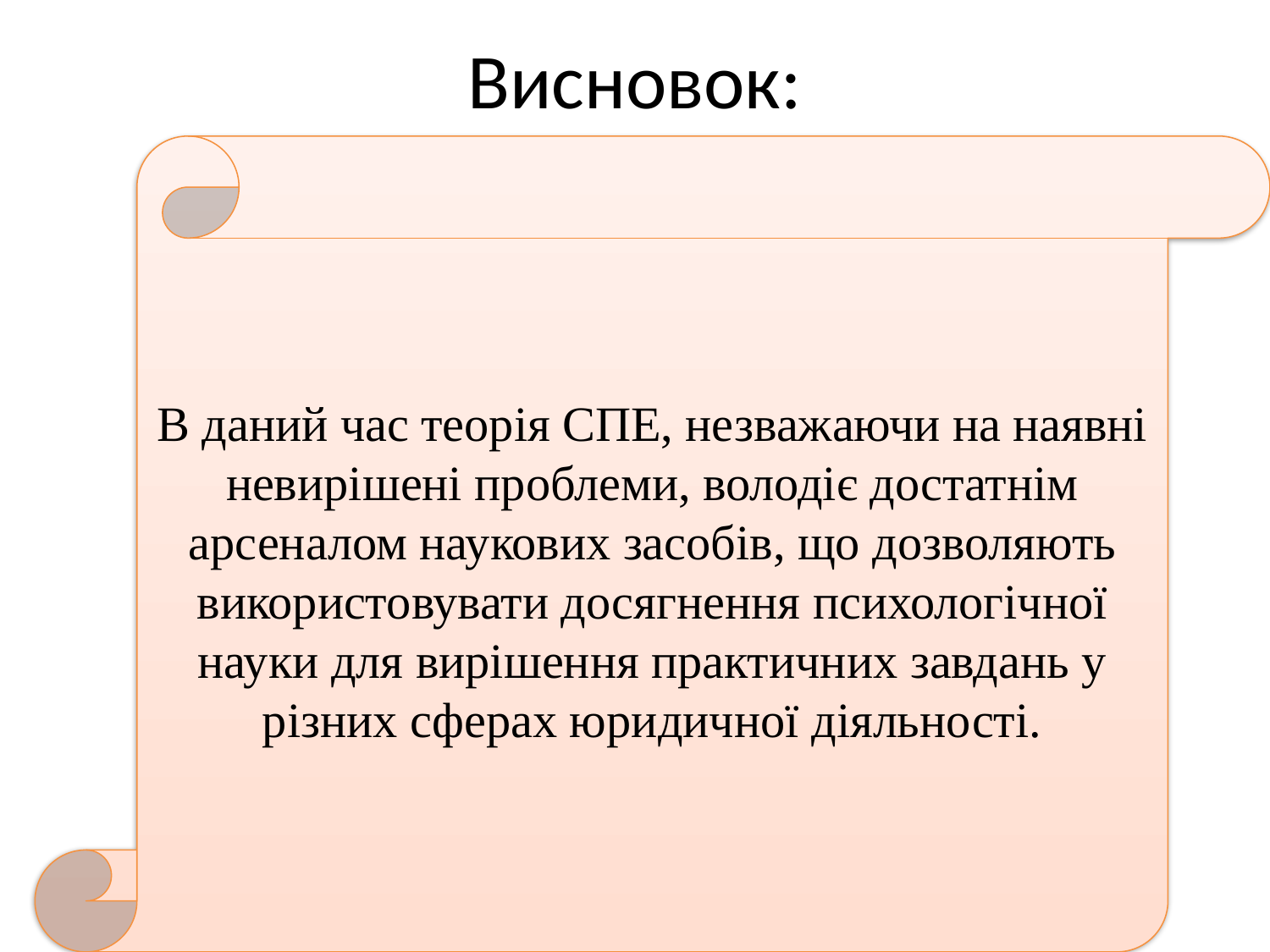

# Висновок:
В даний час теорія СПЕ, незважаючи на наявні невирішені проблеми, володіє достатнім арсеналом наукових засобів, що дозволяють використовувати досягнення психологічної науки для вирішення практичних завдань у різних сферах юридичної діяльності.